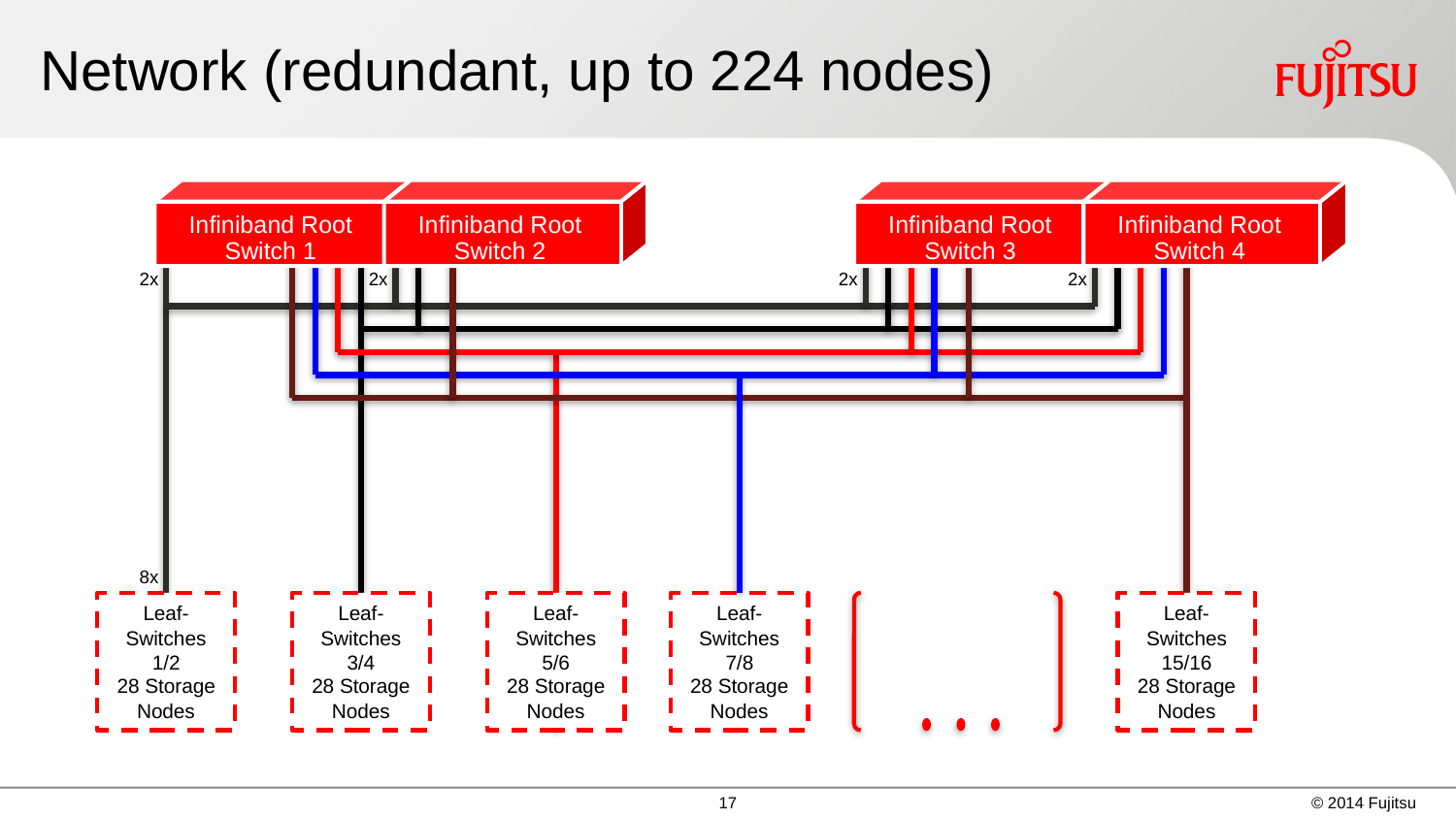

# Network (redundant, up to 224 nodes)
Infiniband Root Switch 1
Infiniband Root Switch 2
Infiniband Root Switch 3
Infiniband Root Switch 4
2x
2x
2x
2x
8x
Leaf-Switches 1/2
28 Storage Nodes
Leaf-Switches
3/4
28 Storage Nodes
Leaf-Switches
5/6
28 Storage Nodes
Leaf-Switches
7/8
28 Storage Nodes

Leaf-Switches
15/16
28 Storage Nodes